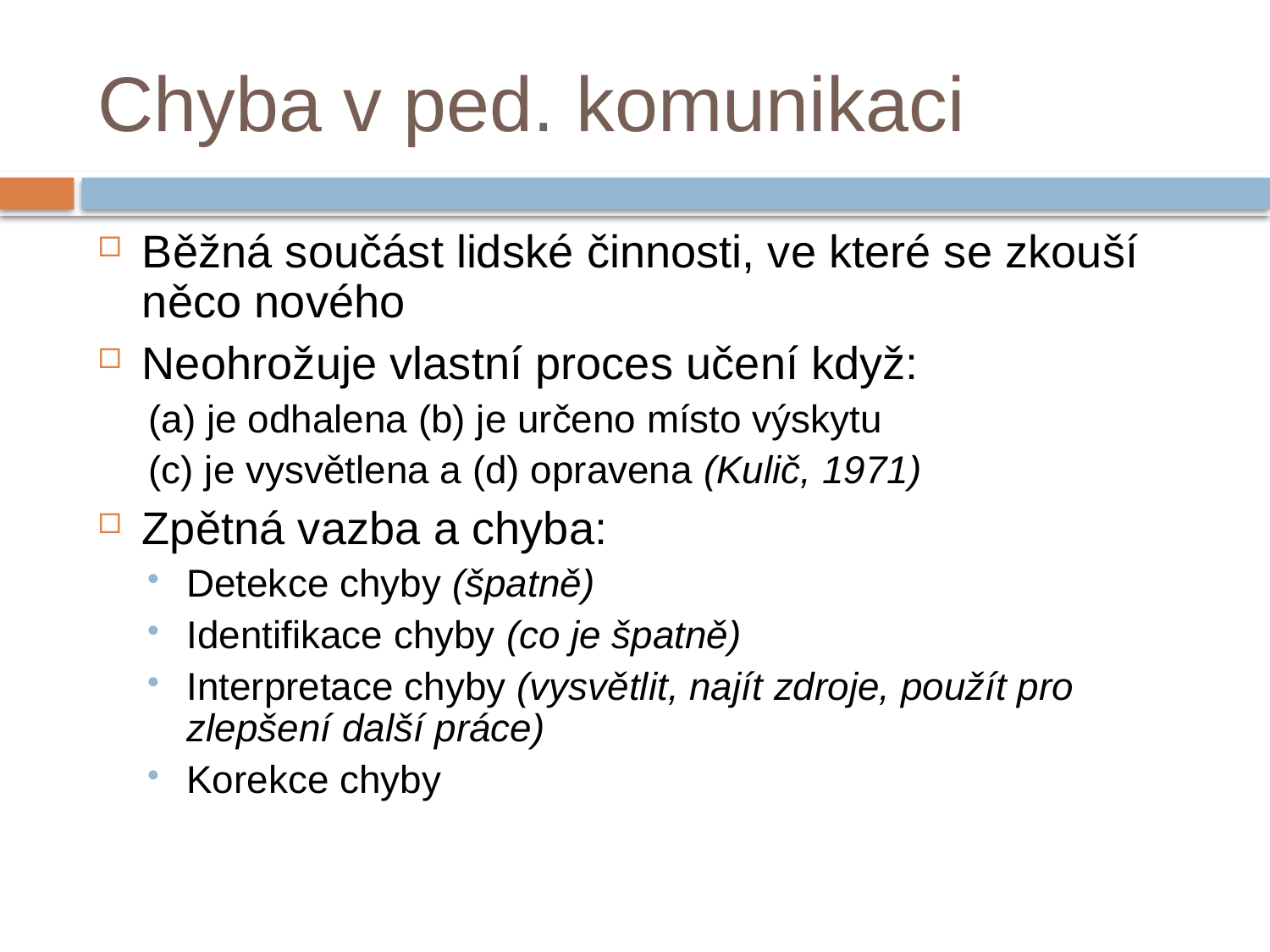

# Chyba v ped. komunikaci
Běžná součást lidské činnosti, ve které se zkouší něco nového
Neohrožuje vlastní proces učení když:
(a) je odhalena (b) je určeno místo výskytu
(c) je vysvětlena a (d) opravena (Kulič, 1971)
Zpětná vazba a chyba:
Detekce chyby (špatně)
Identifikace chyby (co je špatně)
Interpretace chyby (vysvětlit, najít zdroje, použít pro zlepšení další práce)
Korekce chyby